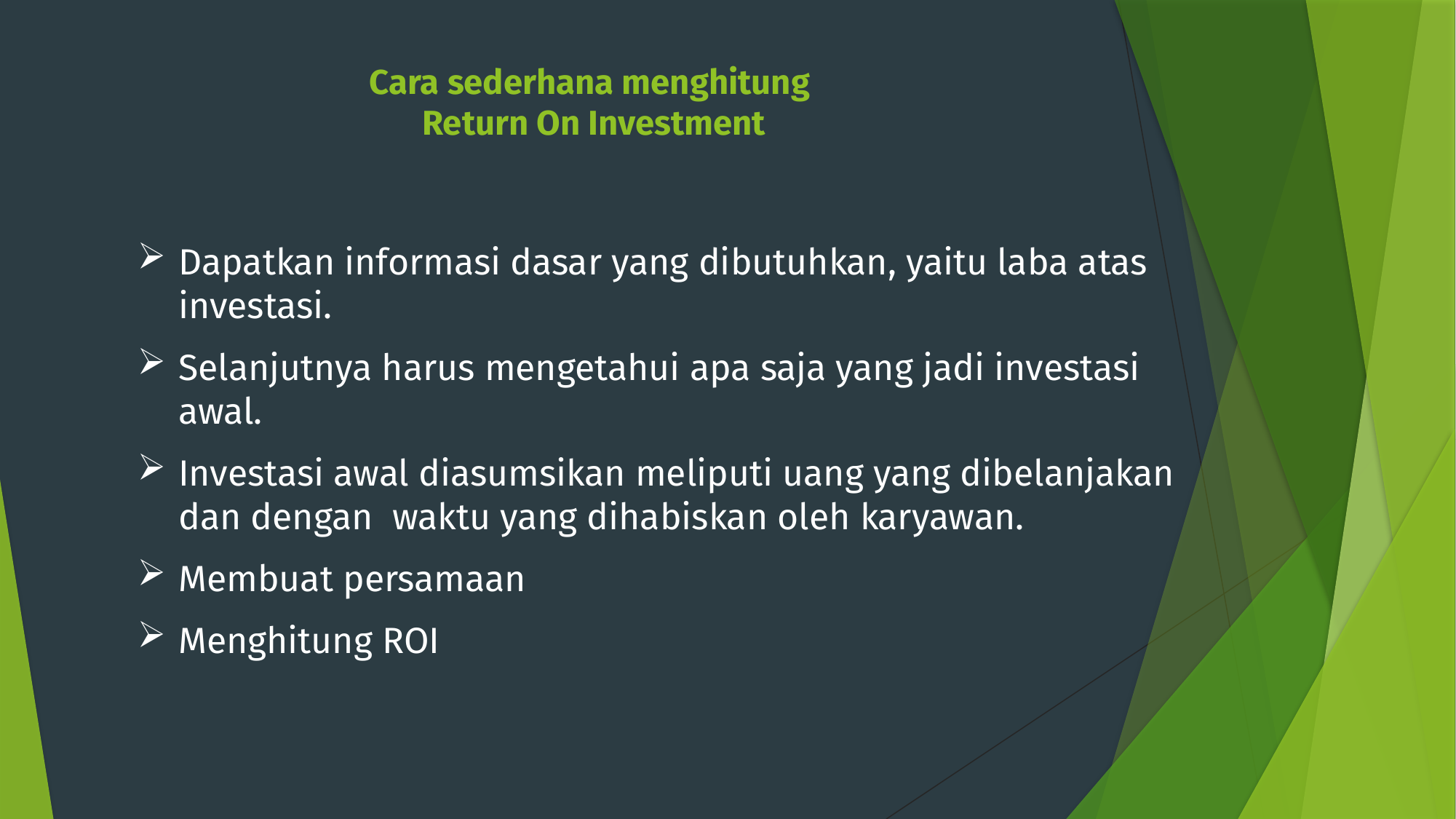

# Cara sederhana menghitung Return On Investment
Dapatkan informasi dasar yang dibutuhkan, yaitu laba atas investasi.
Selanjutnya harus mengetahui apa saja yang jadi investasi awal.
Investasi awal diasumsikan meliputi uang yang dibelanjakan dan dengan  waktu yang dihabiskan oleh karyawan.
Membuat persamaan
Menghitung ROI